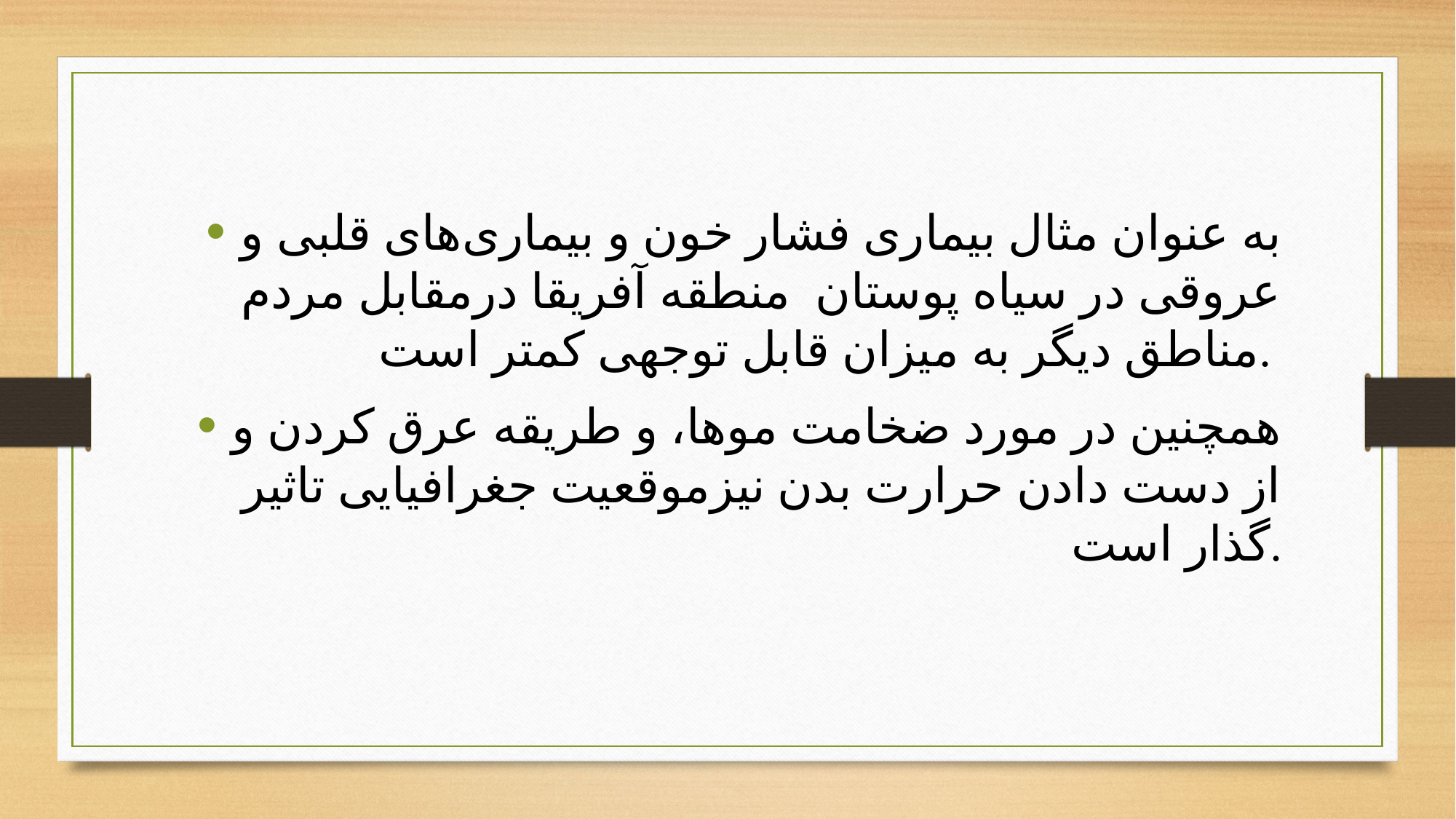

به عنوان مثال بیماری فشار خون و بیماری‌های قلبی و عروقی در سیاه پوستان  منطقه آفریقا درمقابل مردم مناطق دیگر به میزان قابل توجهی کمتر است.
همچنین در مورد ضخامت موها، و طریقه عرق کردن و از دست دادن حرارت بدن نیزموقعیت جغرافیایی تاثیر گذار است.